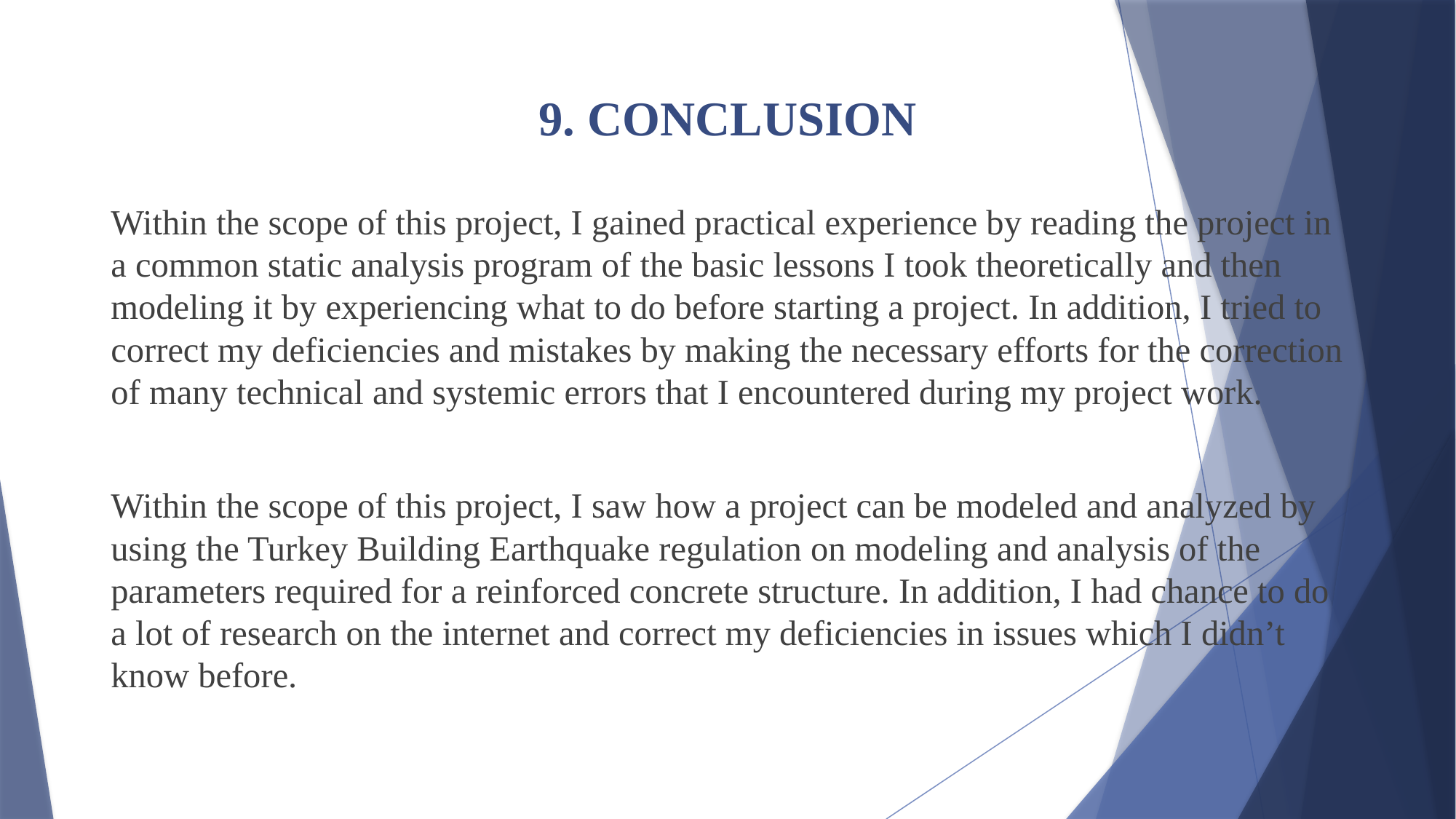

# 9. CONCLUSION
Within the scope of this project, I gained practical experience by reading the project in a common static analysis program of the basic lessons I took theoretically and then modeling it by experiencing what to do before starting a project. In addition, I tried to correct my deficiencies and mistakes by making the necessary efforts for the correction of many technical and systemic errors that I encountered during my project work.

Within the scope of this project, I saw how a project can be modeled and analyzed by using the Turkey Building Earthquake regulation on modeling and analysis of the parameters required for a reinforced concrete structure. In addition, I had chance to do a lot of research on the internet and correct my deficiencies in issues which I didn’t know before.